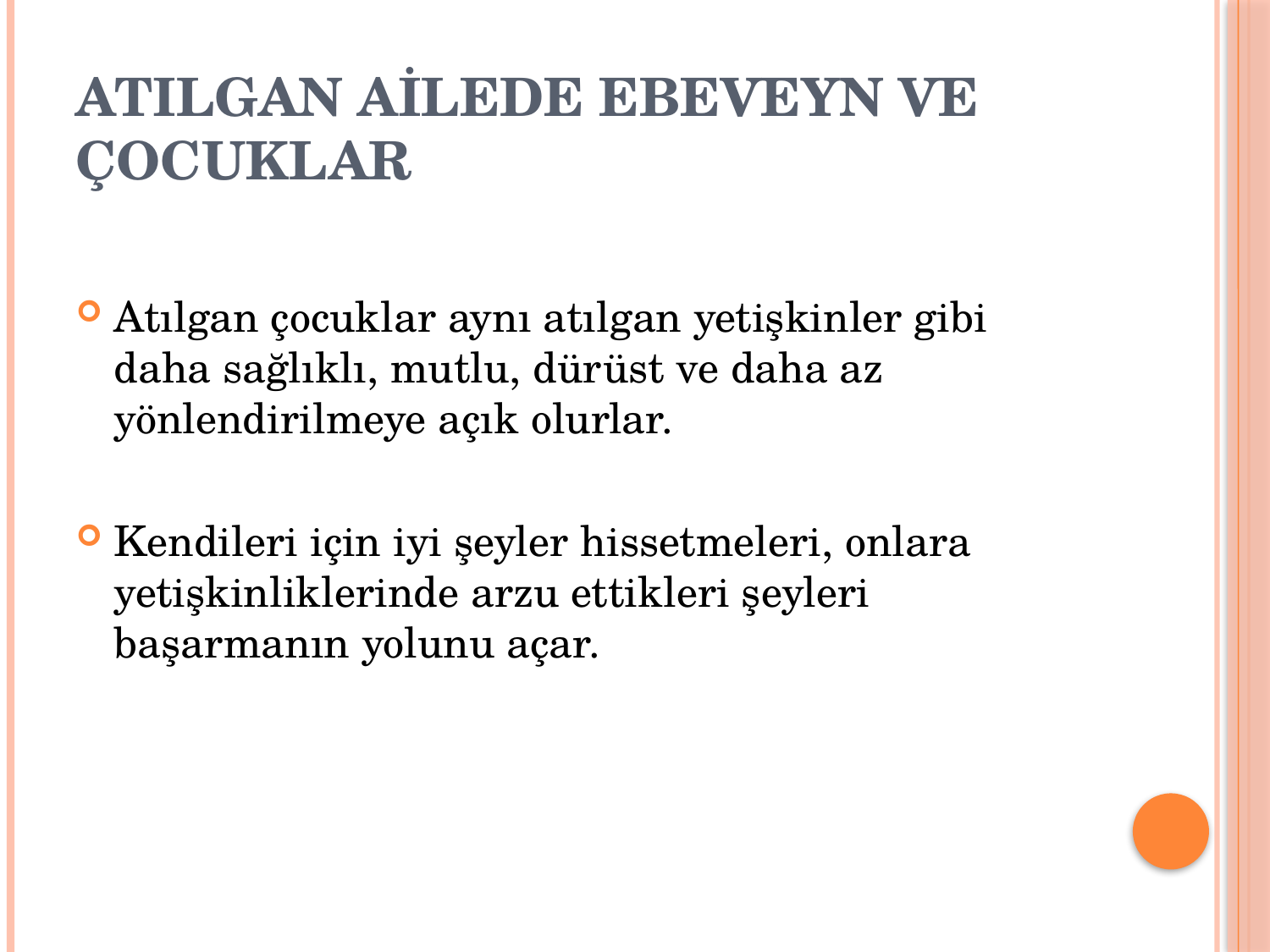

# ATILGAN AİLEDE EBEVEYN VE ÇOCUKLAR

Atılgan çocuklar aynı atılgan yetişkinler gibi daha sağlıklı, mutlu, dürüst ve daha az yönlendirilmeye açık olurlar.

Kendileri için iyi şeyler hissetmeleri, onlara yetişkinliklerinde arzu ettikleri şeyleri başarmanın yolunu açar.